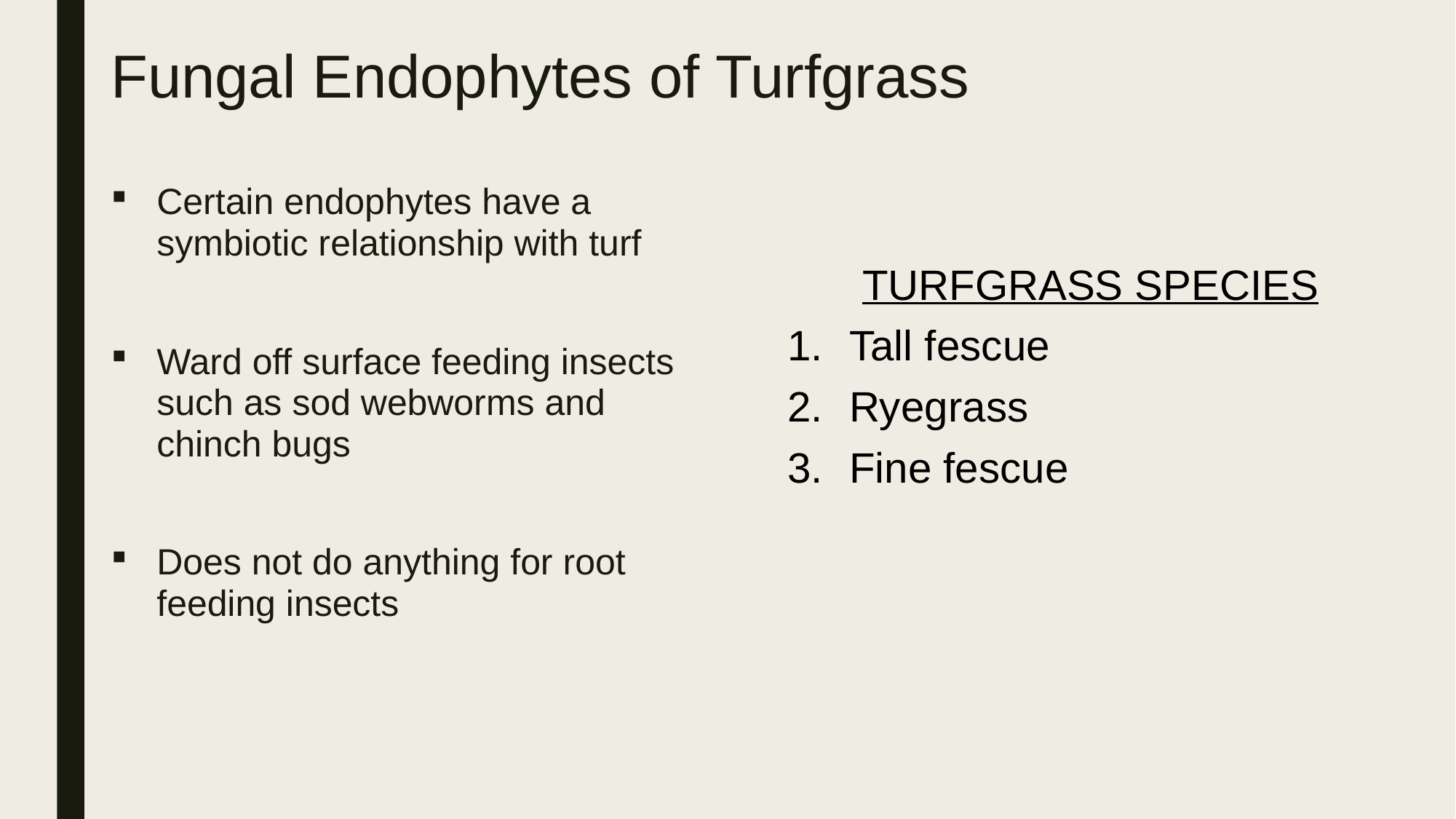

# Fungal Endophytes of Turfgrass
Certain endophytes have a symbiotic relationship with turf

Ward off surface feeding insects such as sod webworms and chinch bugs

Does not do anything for root feeding insects
TURFGRASS SPECIES
Tall fescue
Ryegrass
Fine fescue